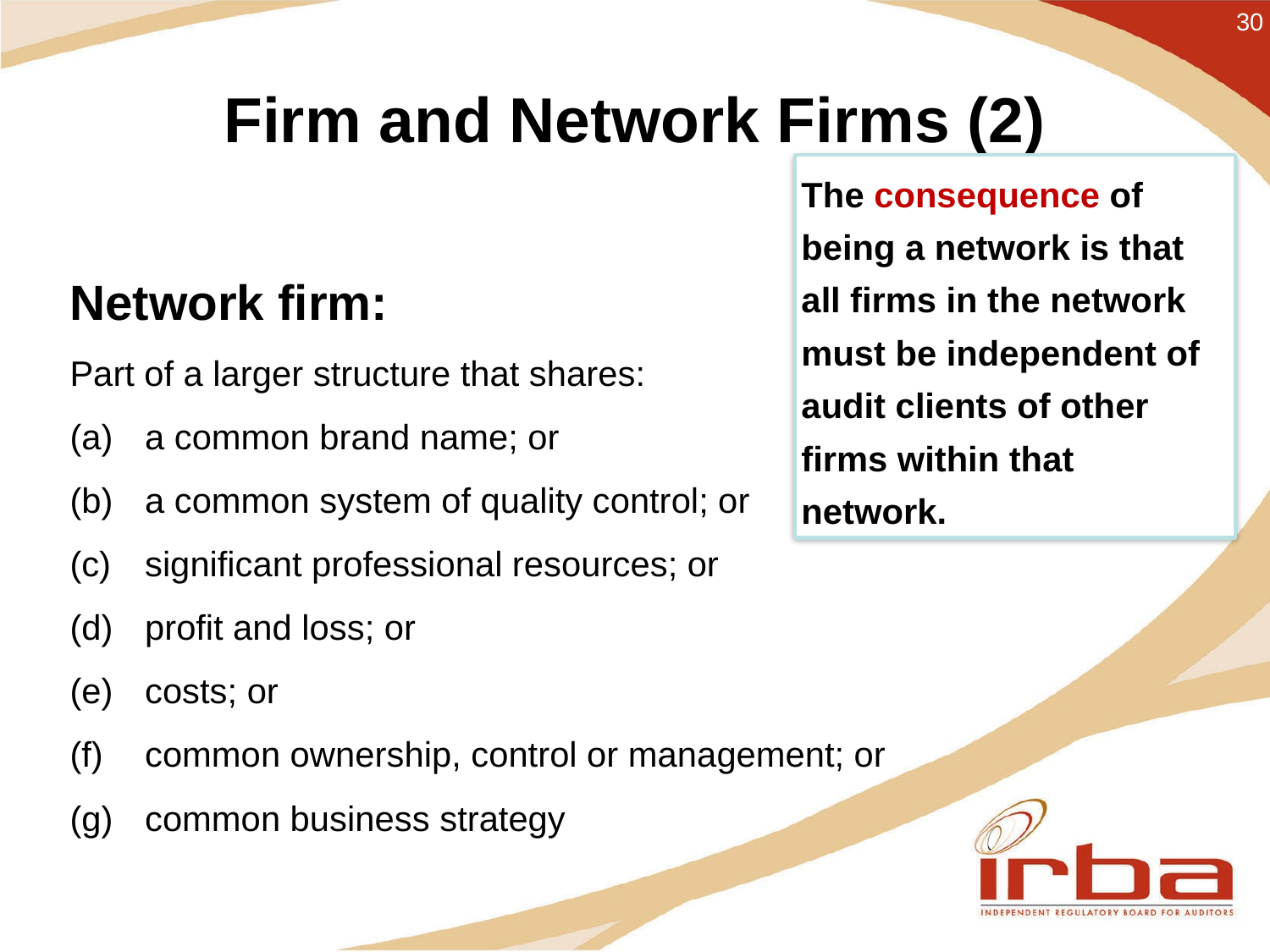

30
# Firm and Network Firms (2)
The consequence of being a network is that all firms in the network must be independent of audit clients of other firms within that network.

Network firm:
Part of a larger structure that shares:
a common brand name; or
a common system of quality control; or
significant professional resources; or
profit and loss; or
costs; or
common ownership, control or management; or
common business strategy